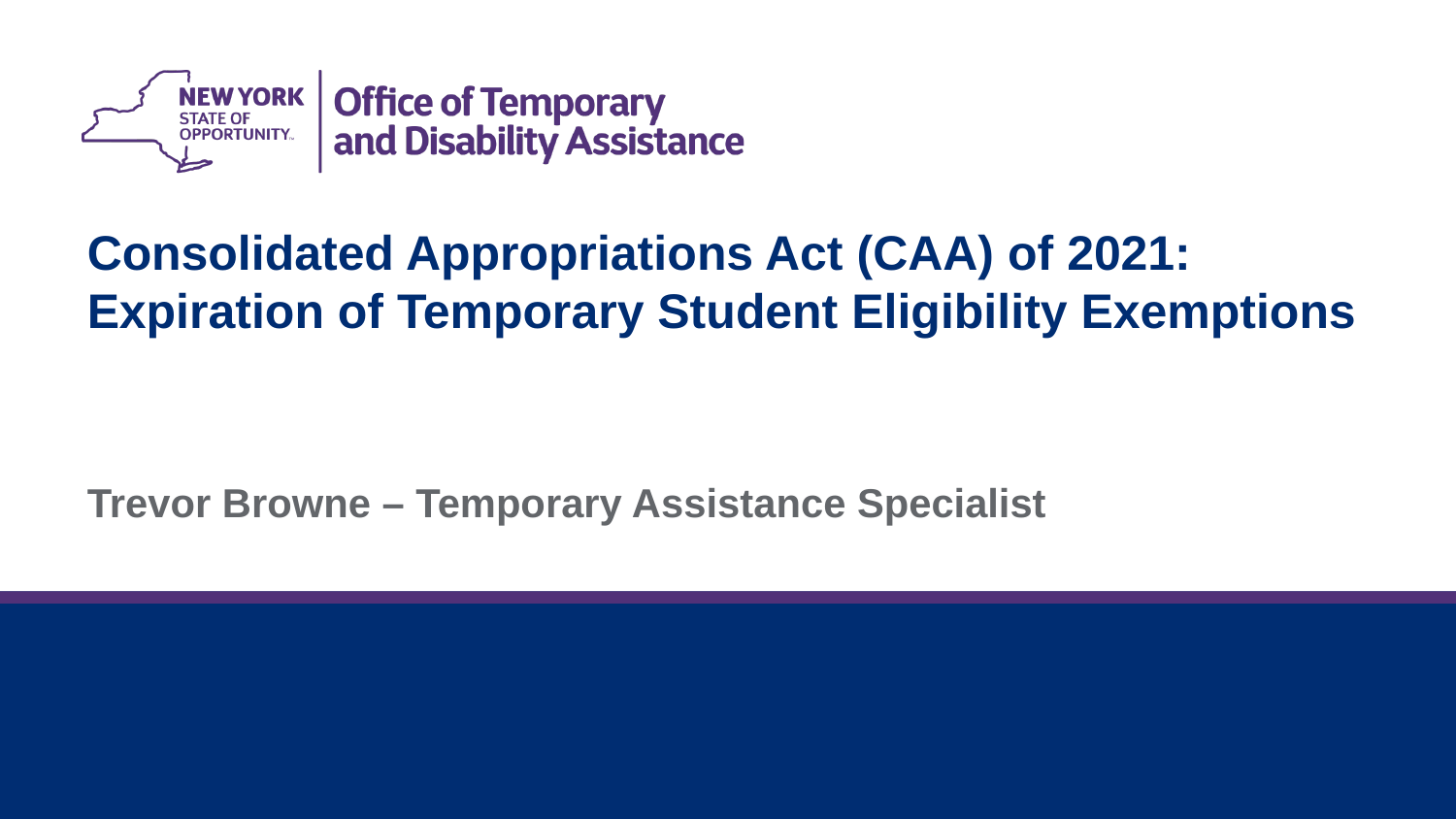

# Consolidated Appropriations Act (CAA) of 2021: Expiration of Temporary Student Eligibility Exemptions
Trevor Browne – Temporary Assistance Specialist
1